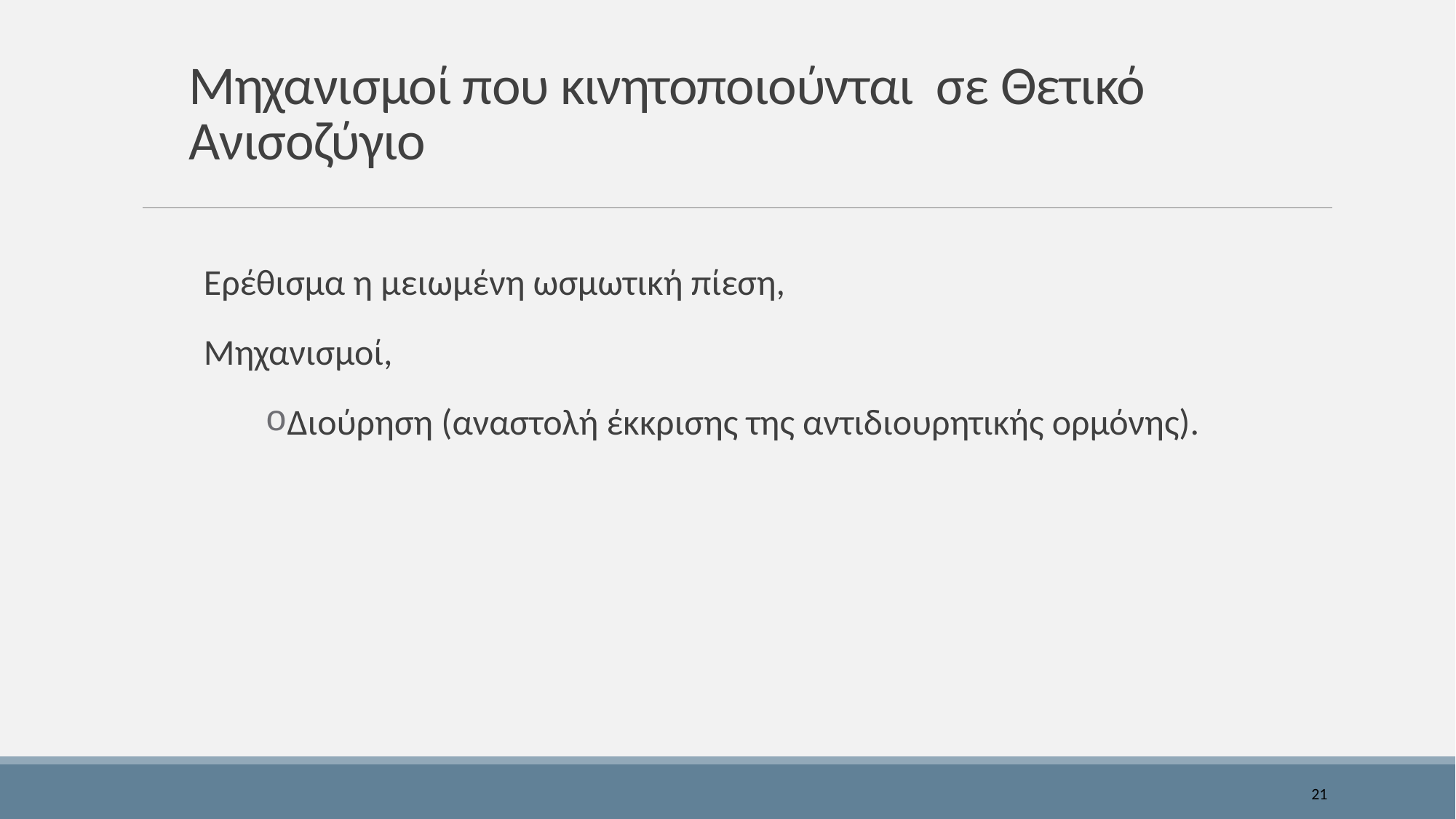

# Μηχανισμοί που κινητοποιούνται  σε Θετικό Ανισοζύγιο
Ερέθισμα η μειωμένη ωσμωτική πίεση,
Μηχανισμοί,
Διούρηση (αναστολή έκκρισης της αντιδιουρητικής ορμόνης).
21